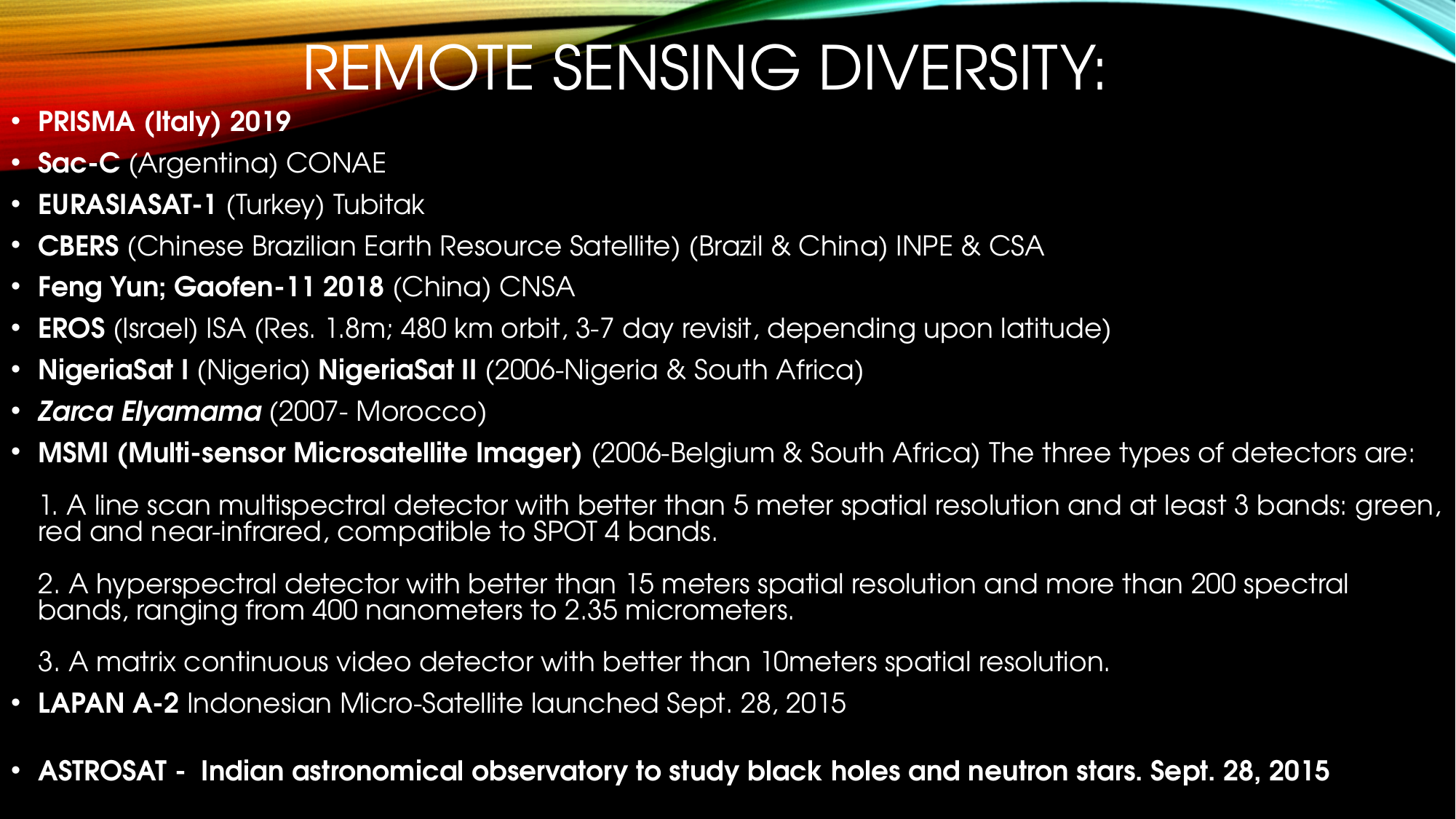

# Remote Sensing Diversity:
PRISMA (Italy) 2019
Sac-C (Argentina) CONAE
EURASIASAT-1 (Turkey) Tubitak
CBERS (Chinese Brazilian Earth Resource Satellite) (Brazil & China) INPE & CSA
Feng Yun; Gaofen-11 2018 (China) CNSA
EROS (Israel) ISA (Res. 1.8m; 480 km orbit, 3-7 day revisit, depending upon latitude)
NigeriaSat I (Nigeria) NigeriaSat II (2006-Nigeria & South Africa)
Zarca Elyamama (2007- Morocco)
MSMI (Multi-sensor Microsatellite Imager) (2006-Belgium & South Africa) The three types of detectors are:
1. A line scan multispectral detector with better than 5 meter spatial resolution and at least 3 bands: green, red and near-infrared, compatible to SPOT 4 bands.
2. A hyperspectral detector with better than 15 meters spatial resolution and more than 200 spectral bands, ranging from 400 nanometers to 2.35 micrometers.
3. A matrix continuous video detector with better than 10meters spatial resolution.
LAPAN A-2 Indonesian Micro-Satellite launched Sept. 28, 2015
ASTROSAT -  Indian astronomical observatory to study black holes and neutron stars. Sept. 28, 2015